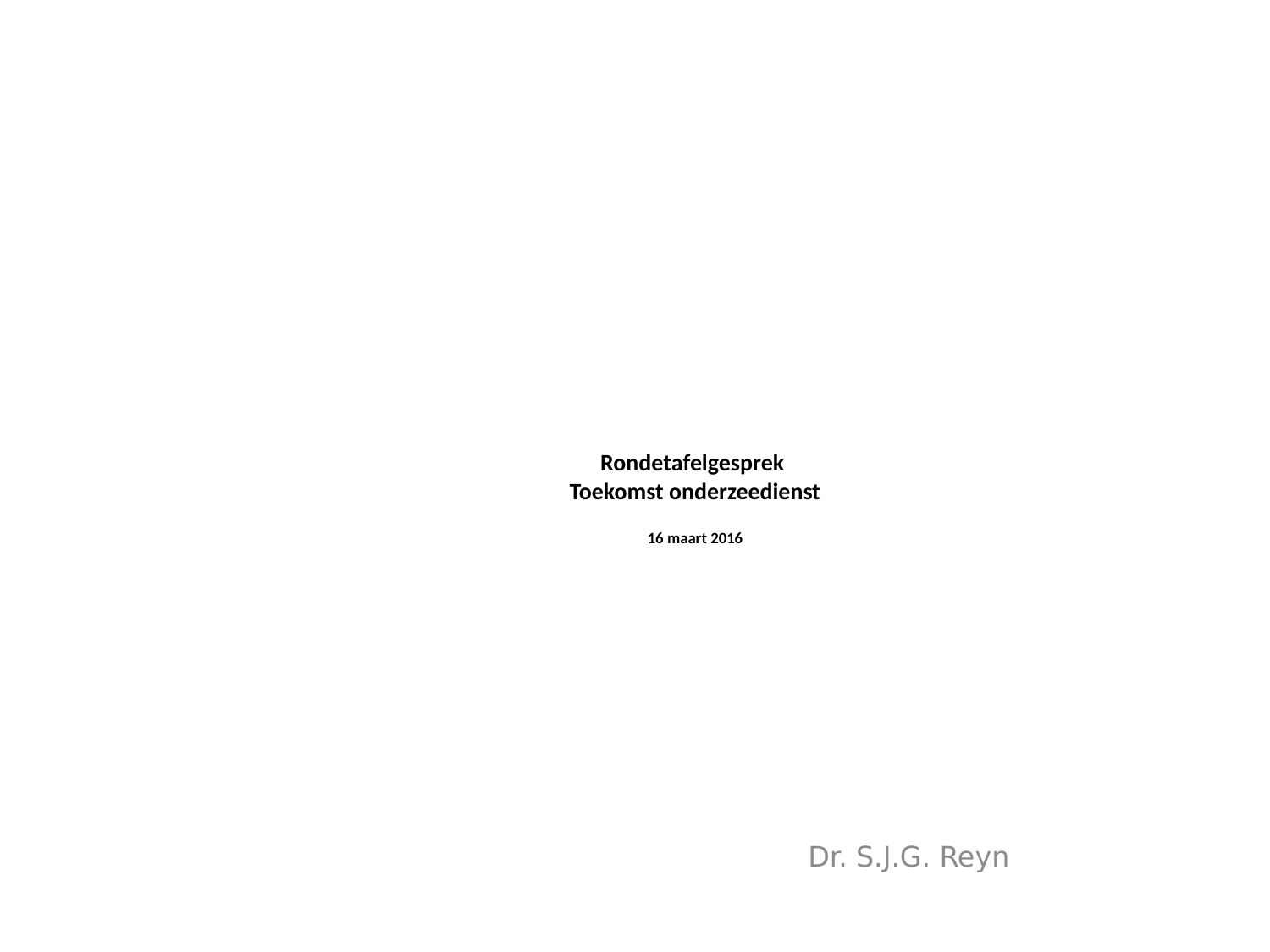

# Rondetafelgesprek Toekomst onderzeedienst 16 maart 2016
Dr. S.J.G. Reyn